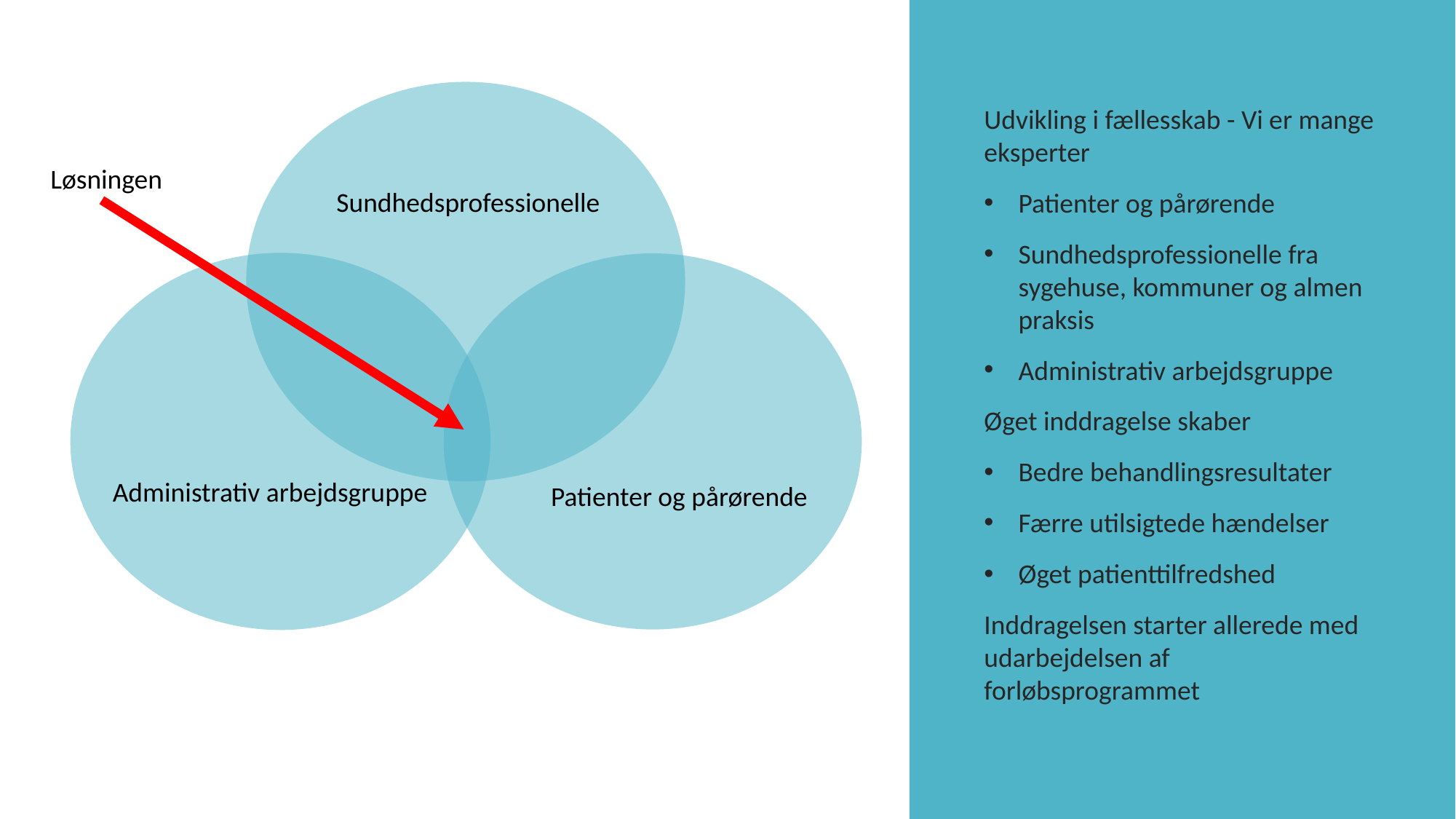

Udvikling i fællesskab - Vi er mange eksperter
Patienter og pårørende
Sundhedsprofessionelle fra sygehuse, kommuner og almen praksis
Administrativ arbejdsgruppe
Øget inddragelse skaber
Bedre behandlingsresultater
Færre utilsigtede hændelser
Øget patienttilfredshed
Inddragelsen starter allerede med udarbejdelsen af forløbsprogrammet

Løsningen
Sundhedsprofessionelle
Administrativ arbejdsgruppe
Patienter og pårørende